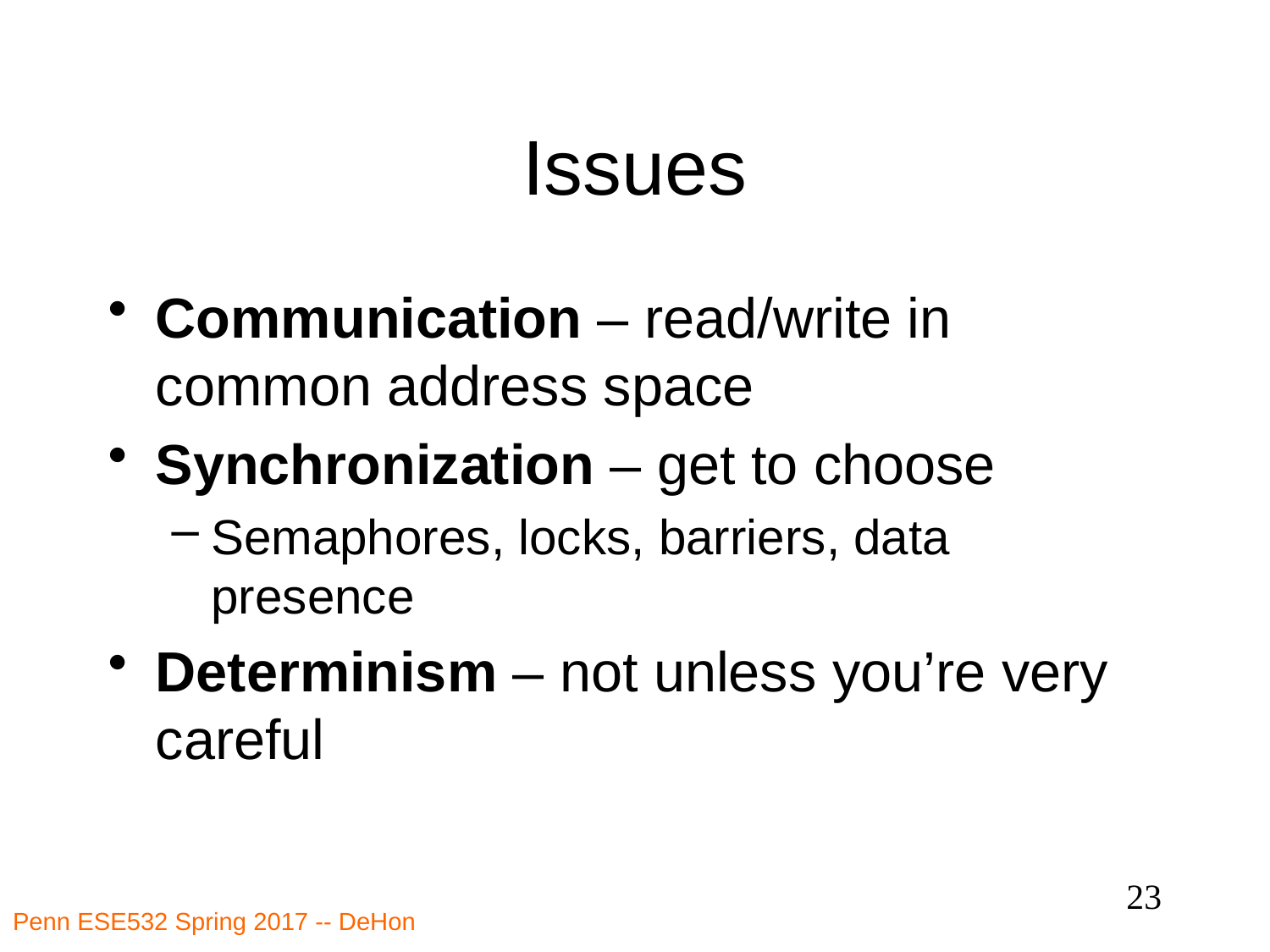

# Issues
Communication – read/write in common address space
Synchronization – get to choose
Semaphores, locks, barriers, data presence
Determinism – not unless you’re very careful
23
Penn ESE532 Spring 2017 -- DeHon